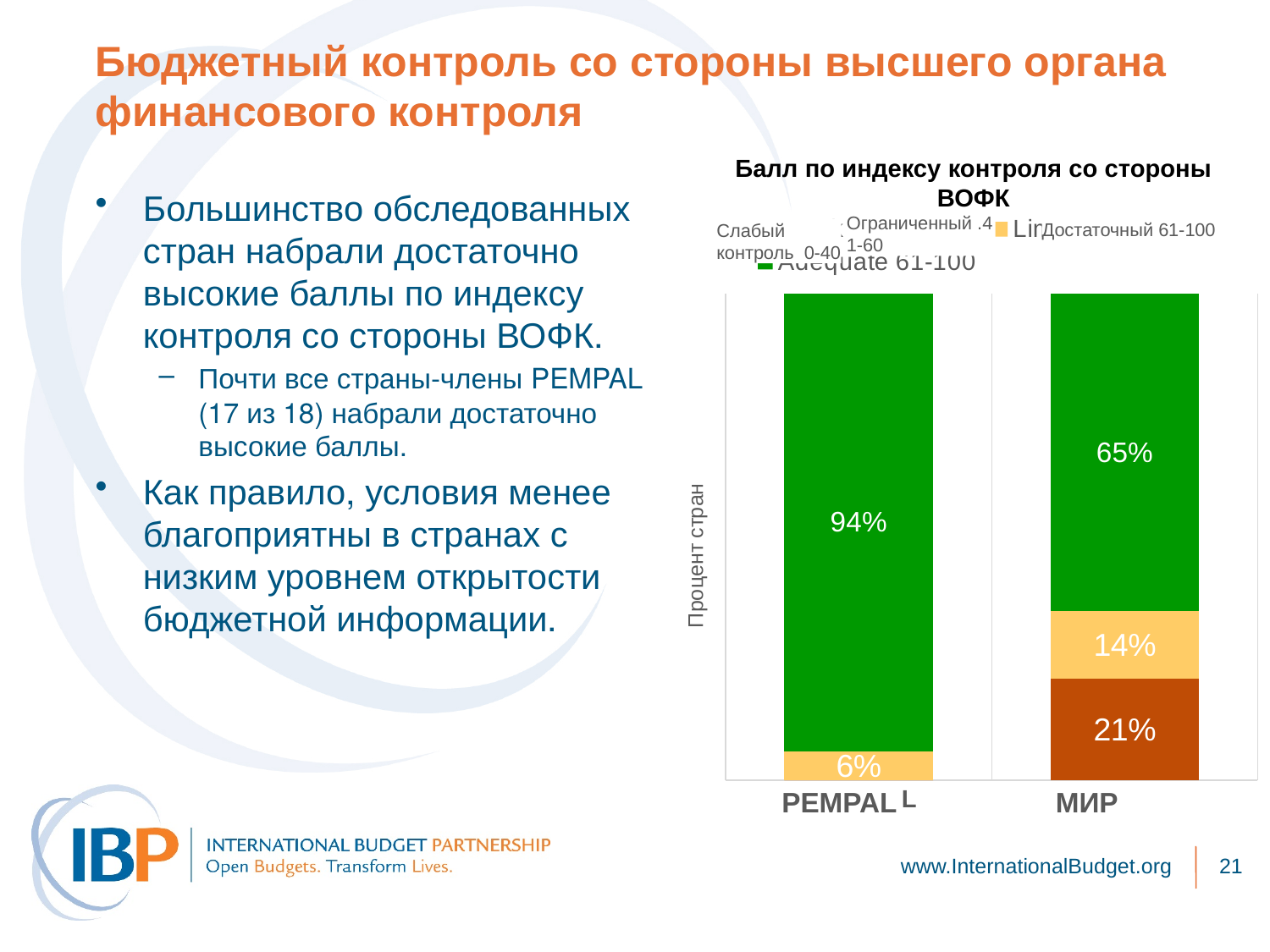

# Бюджетный контроль со стороны высшего органа финансового контроля
Балл по индексу контроля со стороны ВОФК
Большинство обследованных стран набрали достаточно высокие баллы по индексу контроля со стороны ВОФК.
Почти все страны-члены PEMPAL (17 из 18) набрали достаточно высокие баллы.
Как правило, условия менее благоприятны в странах с низким уровнем открытости бюджетной информации.

### Chart

| Category | Weak | Limited | Adequate |
|---|---|---|---|
| PEMPAL | 0.0 | 0.06000000000000003 | 0.9400000000000004 |
| Global | 0.20869565217391303 | 0.1391304347826088 | 0.6521739130434793 |
Ограниченный .41-60
Достаточный 61-100
Слабый контроль  0-40
PEMPAL
SSA
PEMPAL
МИР
www.InternationalBudget.org
21